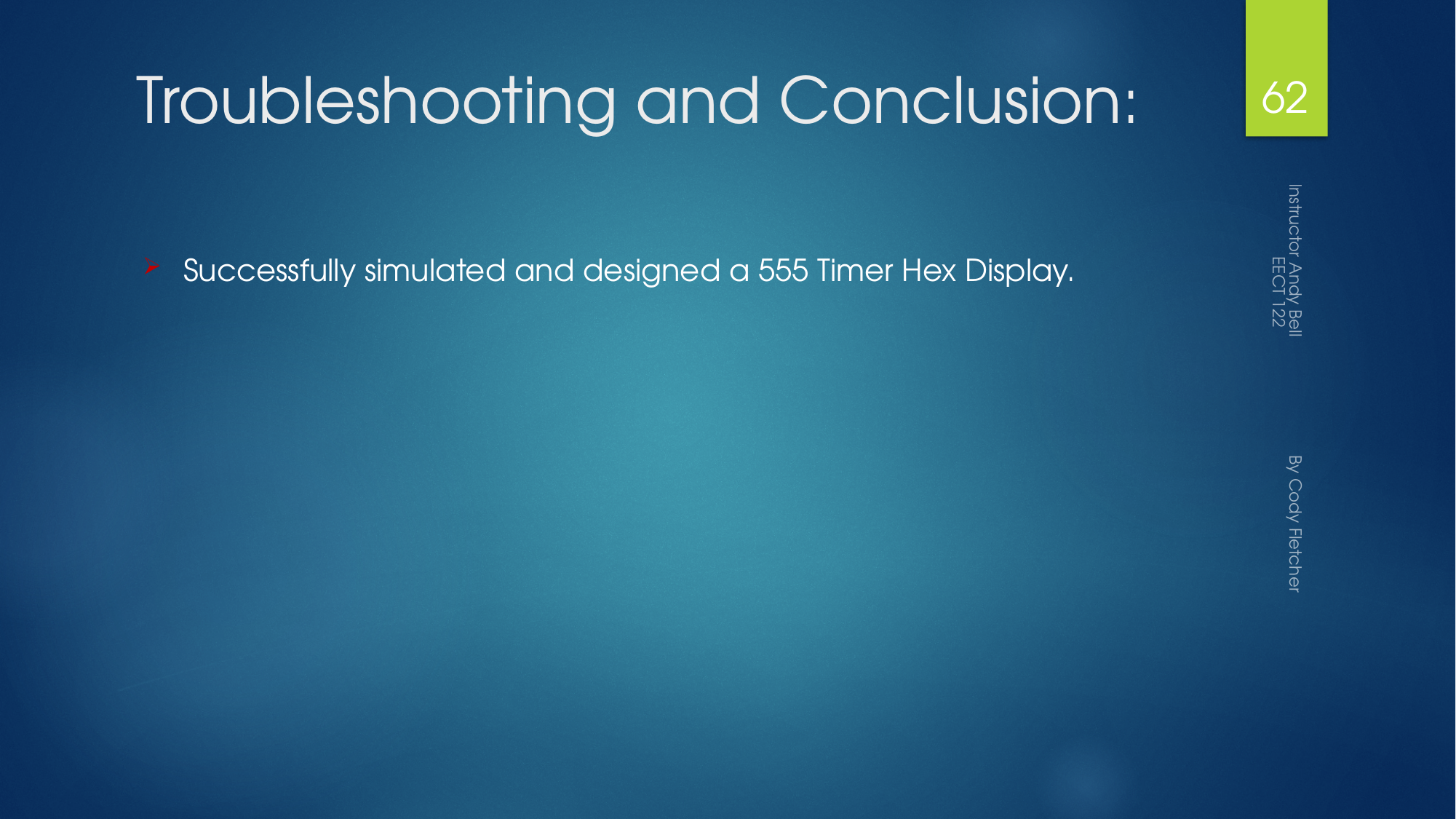

62
# Troubleshooting and Conclusion:
Successfully simulated and designed a 555 Timer Hex Display.

Instructor Andy Bell                          By Cody Fletcher                      EECT 122